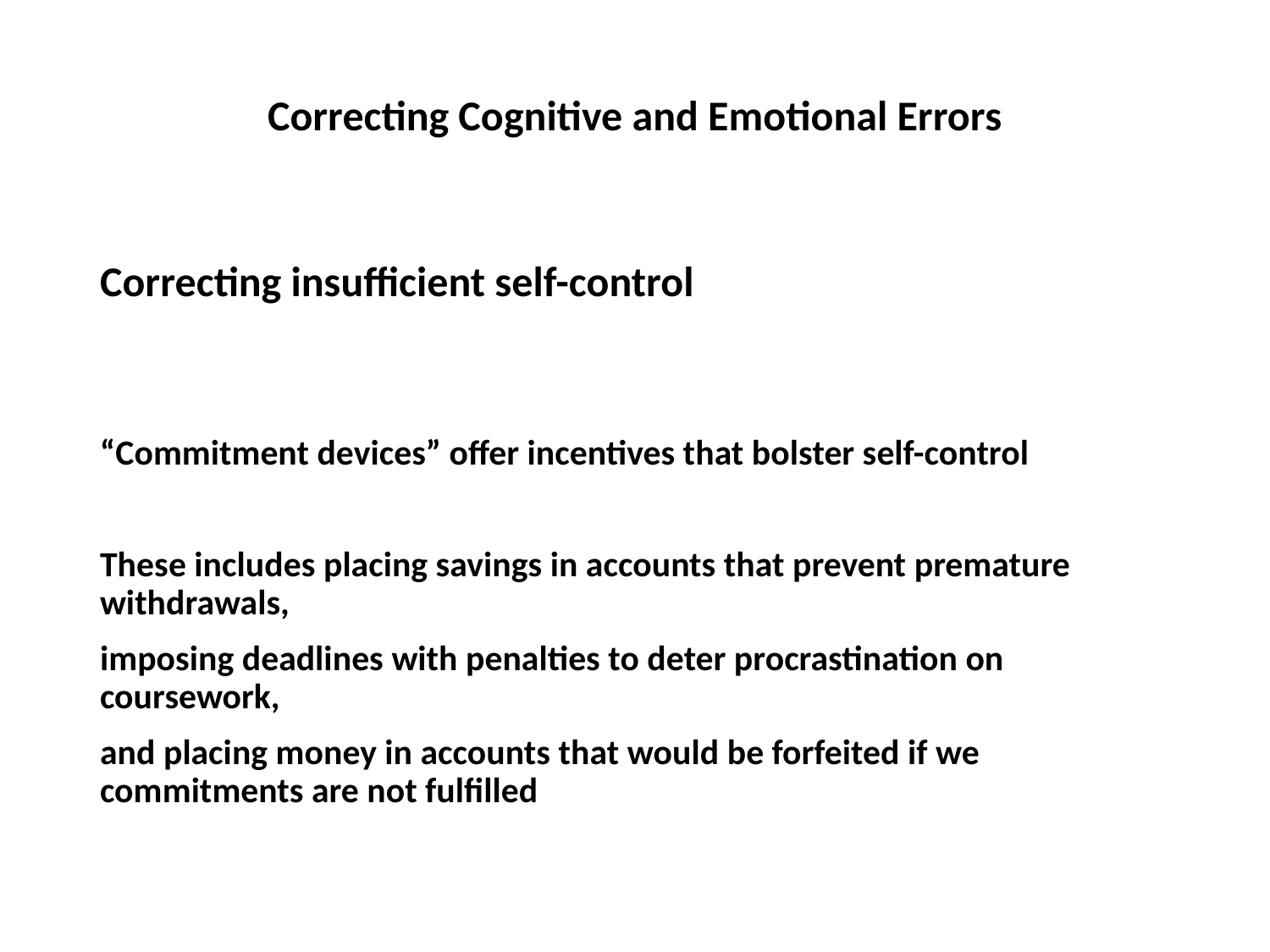

# Correcting Cognitive and Emotional Errors
Correcting insufficient self-control

“Commitment devices” offer incentives that bolster self-control

These includes placing savings in accounts that prevent premature withdrawals,
imposing deadlines with penalties to deter procrastination on coursework,
and placing money in accounts that would be forfeited if we commitments are not fulfilled